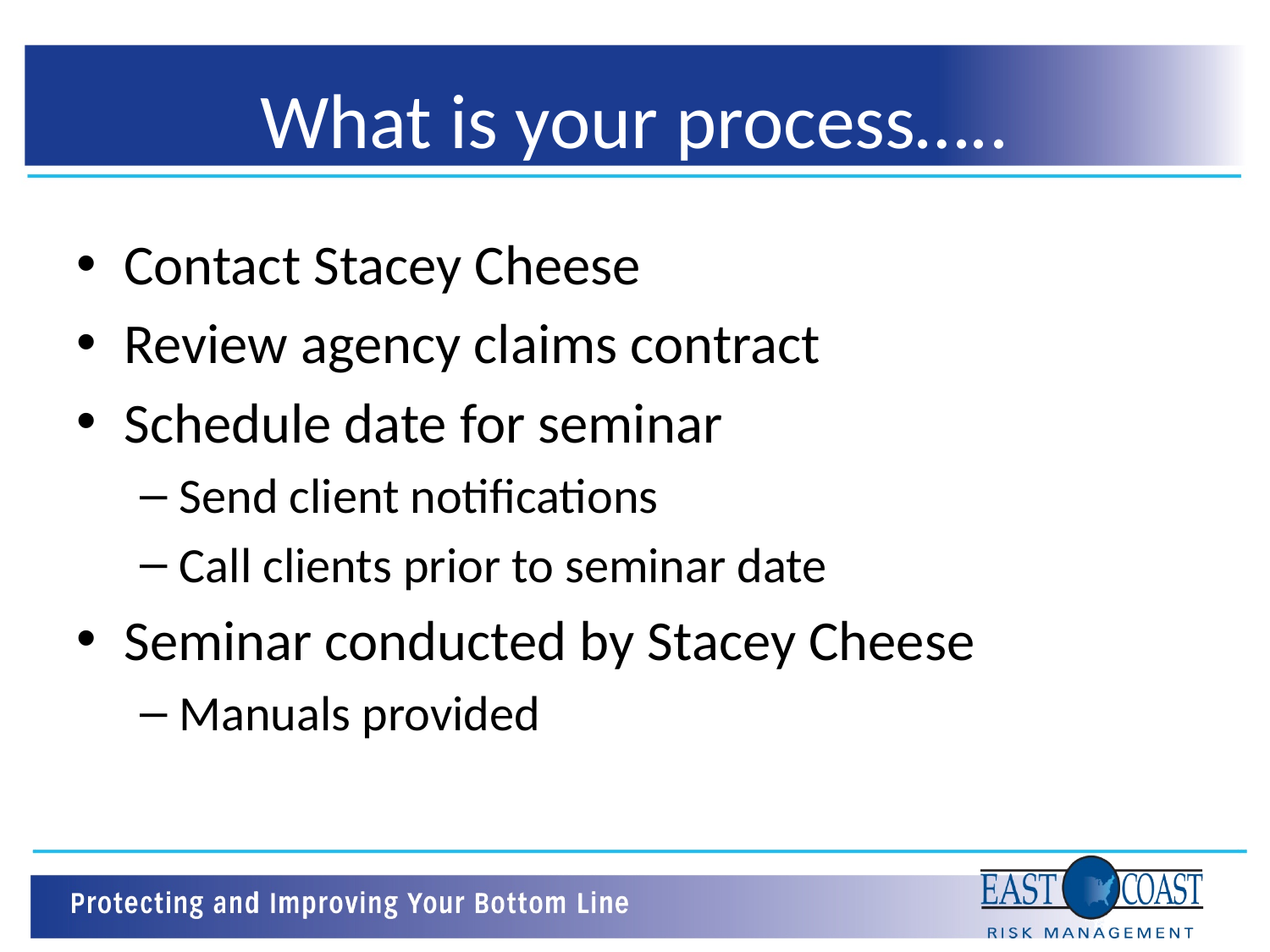

# What is your process…..
Contact Stacey Cheese
Review agency claims contract
Schedule date for seminar
Send client notifications
Call clients prior to seminar date
Seminar conducted by Stacey Cheese
Manuals provided